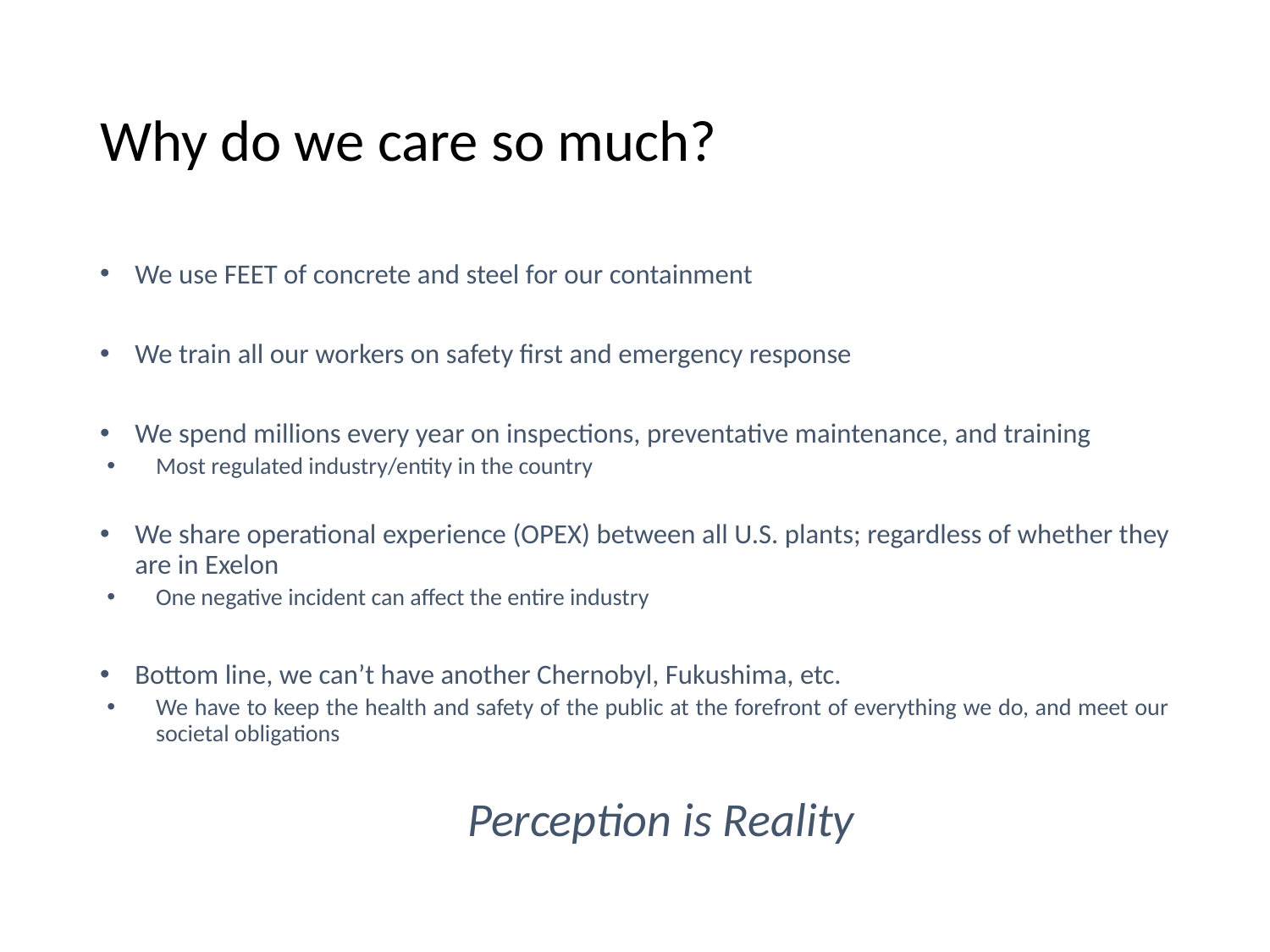

# Why do we care so much?
We use FEET of concrete and steel for our containment

We train all our workers on safety first and emergency response

We spend millions every year on inspections, preventative maintenance, and training
Most regulated industry/entity in the country

We share operational experience (OPEX) between all U.S. plants; regardless of whether they are in Exelon
One negative incident can affect the entire industry

Bottom line, we can’t have another Chernobyl, Fukushima, etc.
We have to keep the health and safety of the public at the forefront of everything we do, and meet our societal obligations

Perception is Reality